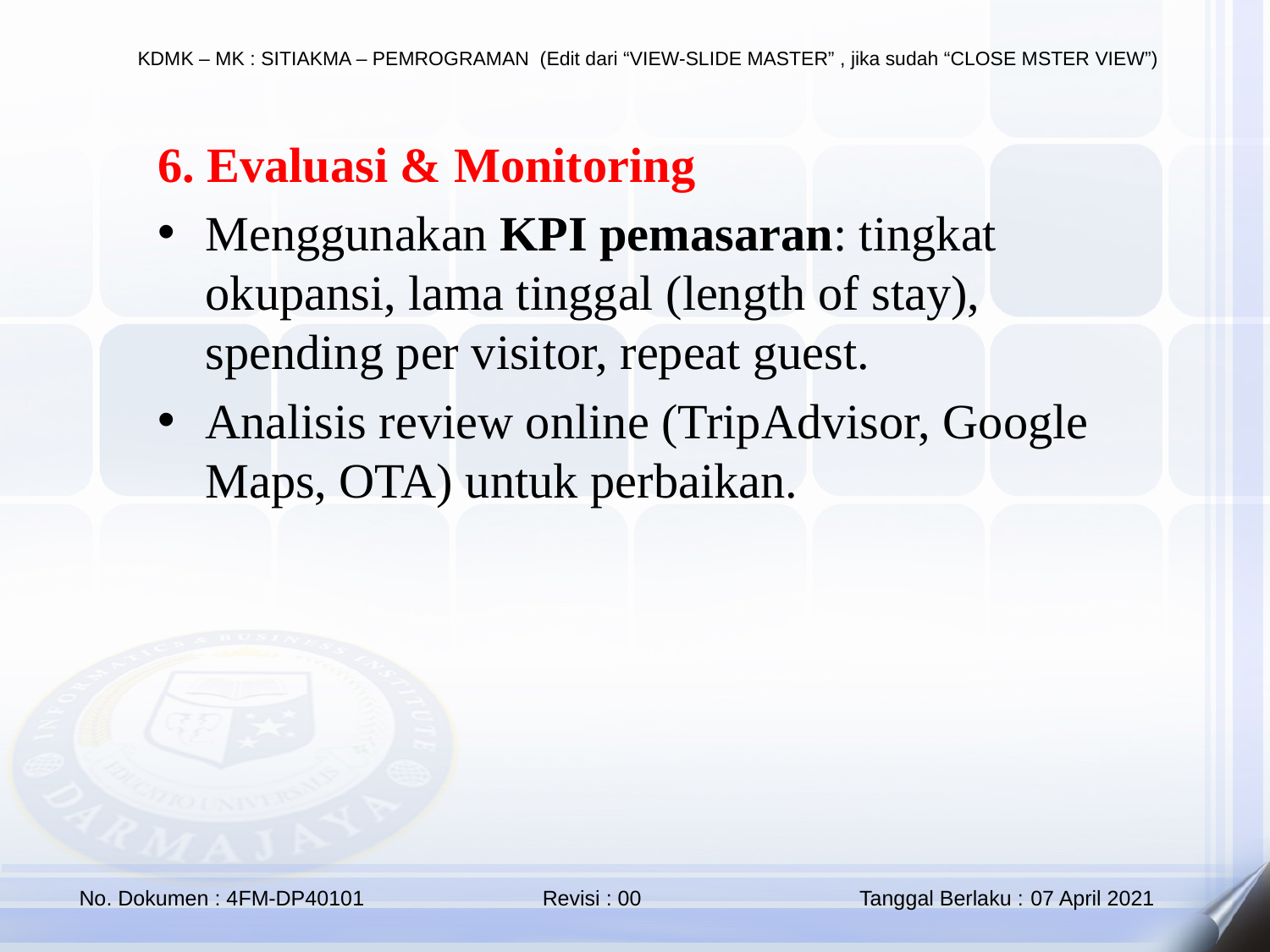

6. Evaluasi & Monitoring
Menggunakan KPI pemasaran: tingkat okupansi, lama tinggal (length of stay), spending per visitor, repeat guest.
Analisis review online (TripAdvisor, Google Maps, OTA) untuk perbaikan.